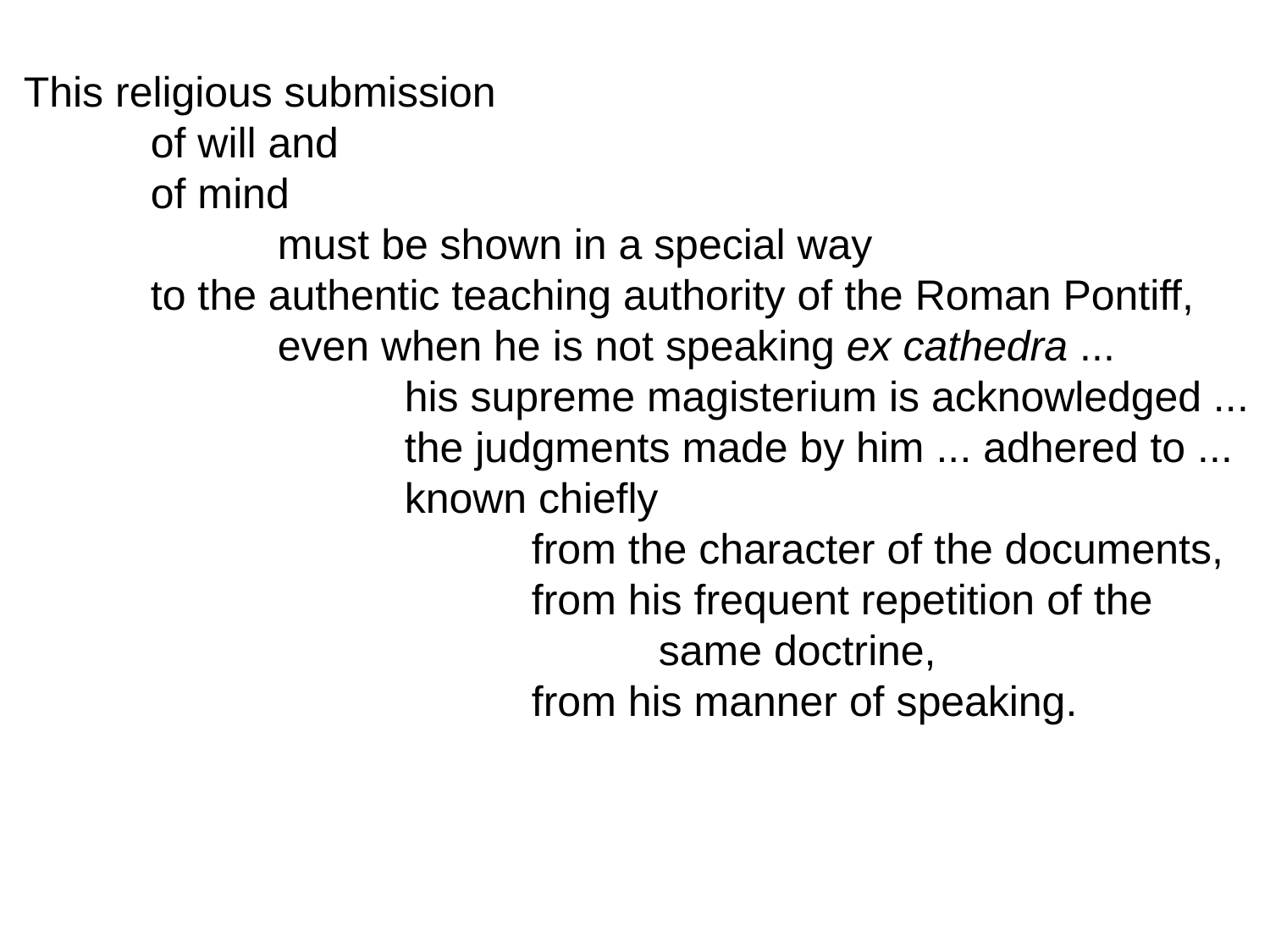

This religious submission
	of will and
	of mind
		must be shown in a special way
	to the authentic teaching authority of the Roman Pontiff,
		even when he is not speaking ex cathedra ...
			his supreme magisterium is acknowledged ...
			the judgments made by him ... adhered to ...
			known chiefly
				from the character of the documents,
				from his frequent repetition of the
					same doctrine,
				from his manner of speaking.